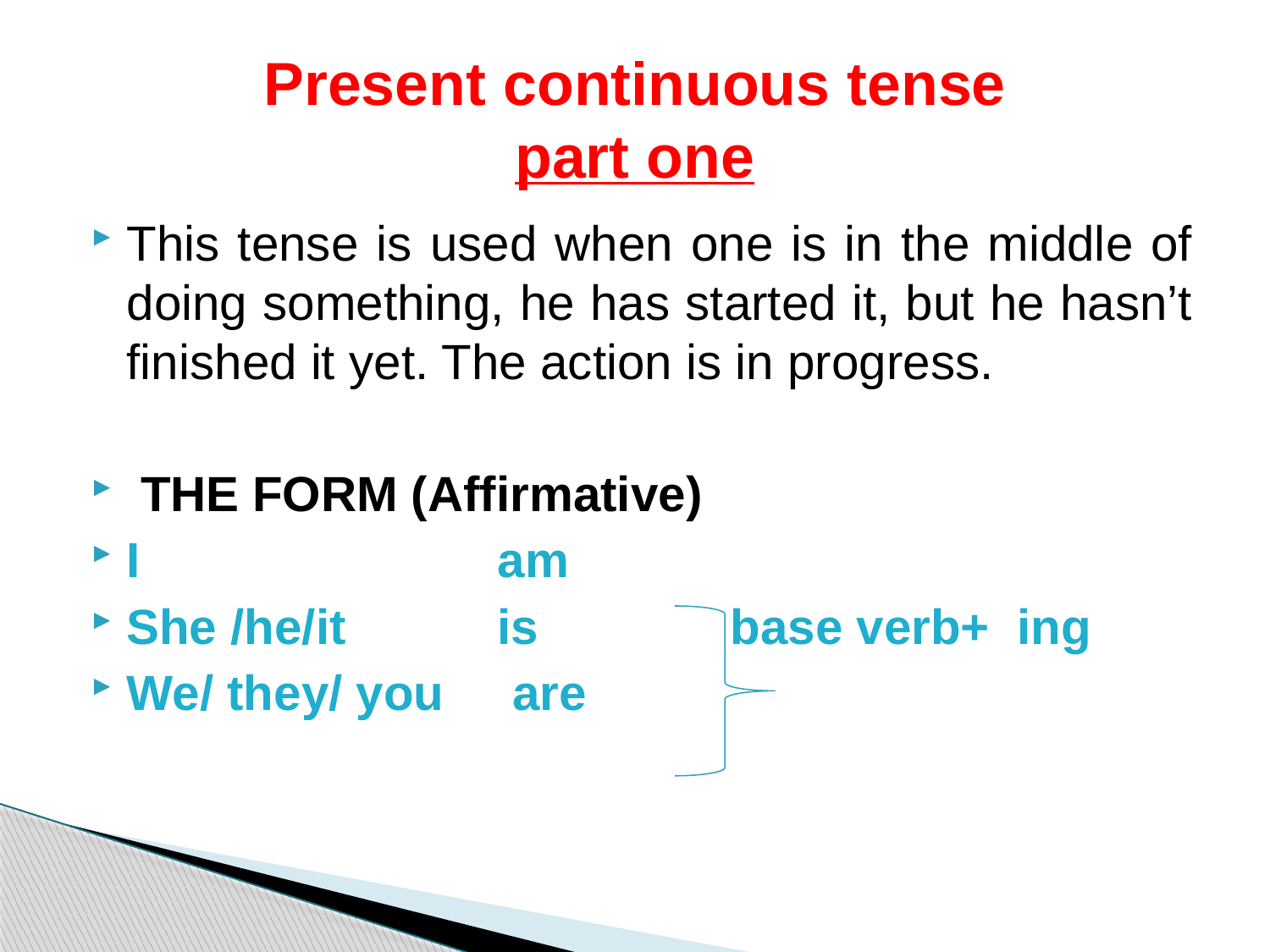

# Present continuous tense part one
This tense is used when one is in the middle of doing something, he has started it, but he hasn’t finished it yet. The action is in progress.

 THE FORM (Affirmative)
I                          am
She /he/it           is              base verb+  ing
We/ they/ you     are